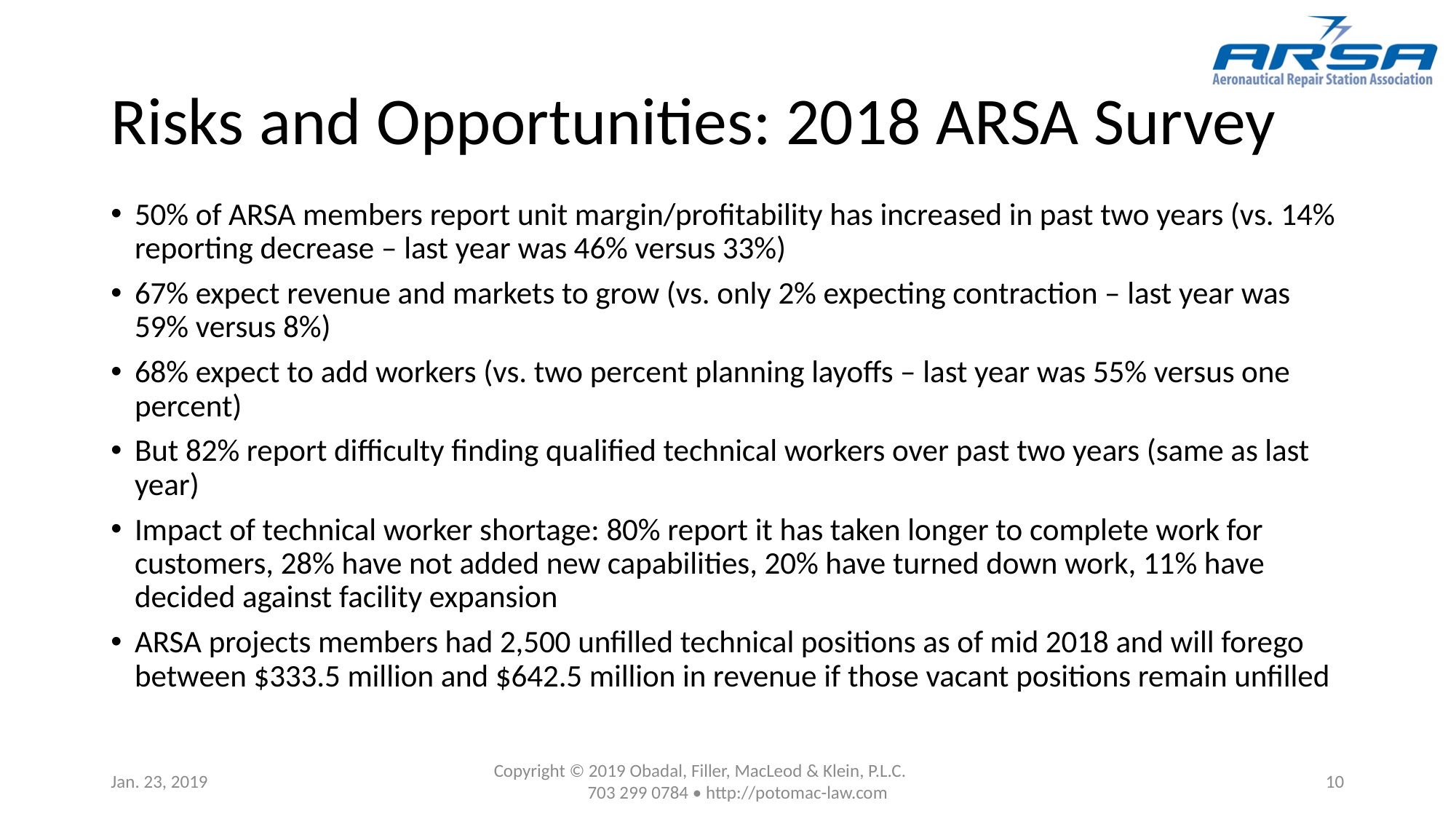

# Risks and Opportunities: 2018 ARSA Survey
50% of ARSA members report unit margin/profitability has increased in past two years (vs. 14% reporting decrease – last year was 46% versus 33%)
67% expect revenue and markets to grow (vs. only 2% expecting contraction – last year was 59% versus 8%)
68% expect to add workers (vs. two percent planning layoffs – last year was 55% versus one percent)
But 82% report difficulty finding qualified technical workers over past two years (same as last year)
Impact of technical worker shortage: 80% report it has taken longer to complete work for customers, 28% have not added new capabilities, 20% have turned down work, 11% have decided against facility expansion
ARSA projects members had 2,500 unfilled technical positions as of mid 2018 and will forego between $333.5 million and $642.5 million in revenue if those vacant positions remain unfilled

Jan. 23, 2019
Copyright © 2019 Obadal, Filler, MacLeod & Klein, P.L.C.                    703 299 0784 • http://potomac-law.com
10